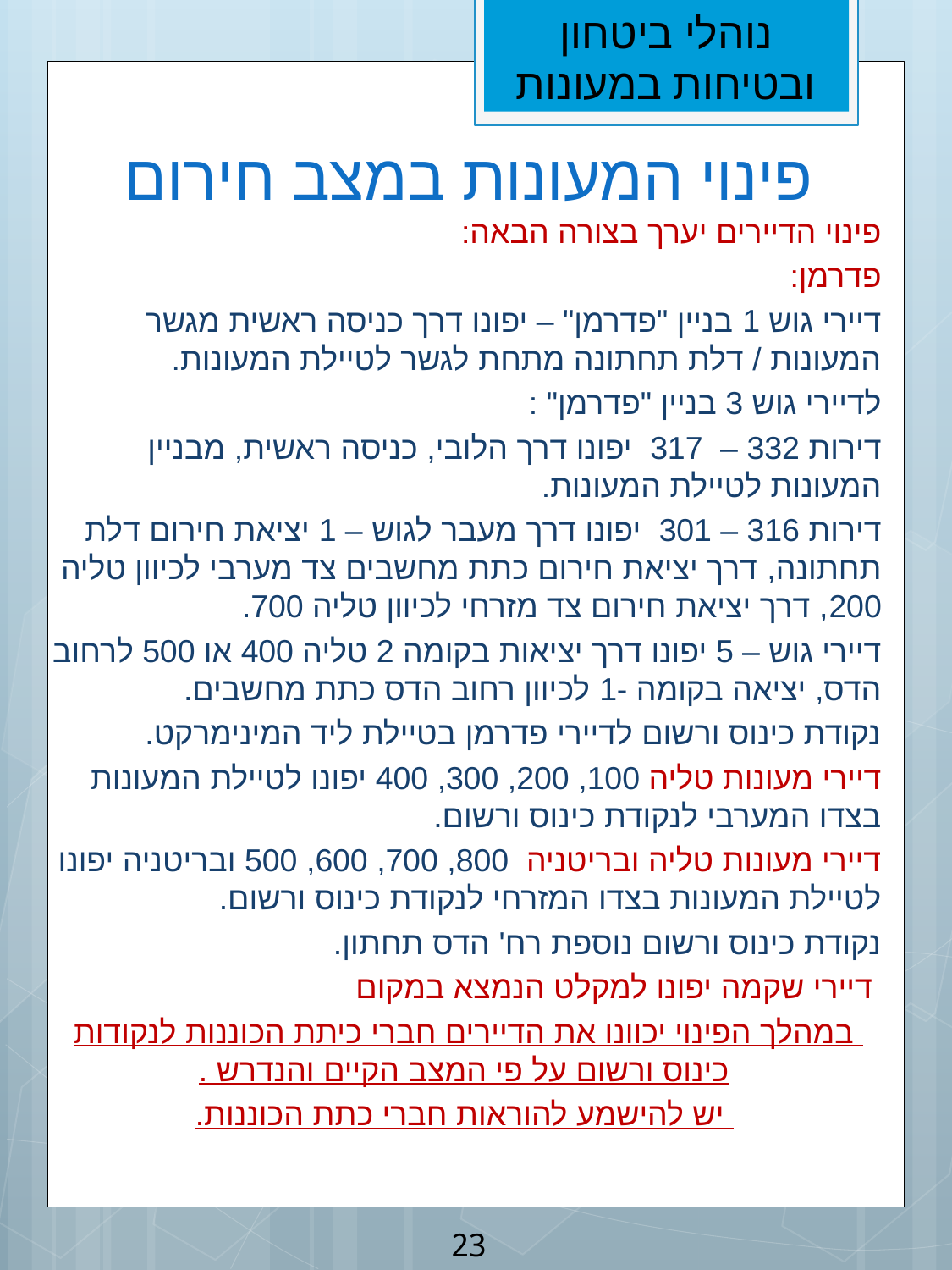

נוהלי ביטחון ובטיחות במעונות

# פינוי המעונות במצב חירום
פינוי הדיירים יערך בצורה הבאה:
פדרמן:
דיירי גוש 1 בניין "פדרמן" – יפונו דרך כניסה ראשית מגשר המעונות / דלת תחתונה מתחת לגשר לטיילת המעונות.
לדיירי גוש 3 בניין "פדרמן" :
דירות 332 –  317  יפונו דרך הלובי, כניסה ראשית, מבניין המעונות לטיילת המעונות.
דירות 316 – 301  יפונו דרך מעבר לגוש – 1 יציאת חירום דלת תחתונה, דרך יציאת חירום כתת מחשבים צד מערבי לכיוון טליה 200, דרך יציאת חירום צד מזרחי לכיוון טליה 700.
דיירי גוש – 5 יפונו דרך יציאות בקומה 2 טליה 400 או 500 לרחוב הדס, יציאה בקומה -1 לכיוון רחוב הדס כתת מחשבים.
נקודת כינוס ורשום לדיירי פדרמן בטיילת ליד המינימרקט.
דיירי מעונות טליה 100, 200, 300, 400 יפונו לטיילת המעונות בצדו המערבי לנקודת כינוס ורשום.
דיירי מעונות טליה ובריטניה  800, 700, 600, 500 ובריטניה יפונו לטיילת המעונות בצדו המזרחי לנקודת כינוס ורשום.
נקודת כינוס ורשום נוספת רח' הדס תחתון.
 דיירי שקמה יפונו למקלט הנמצא במקום
במהלך הפינוי יכוונו את הדיירים חברי כיתת הכוננות לנקודות כינוס ורשום על פי המצב הקיים והנדרש .
 יש להישמע להוראות חברי כתת הכוננות.

23